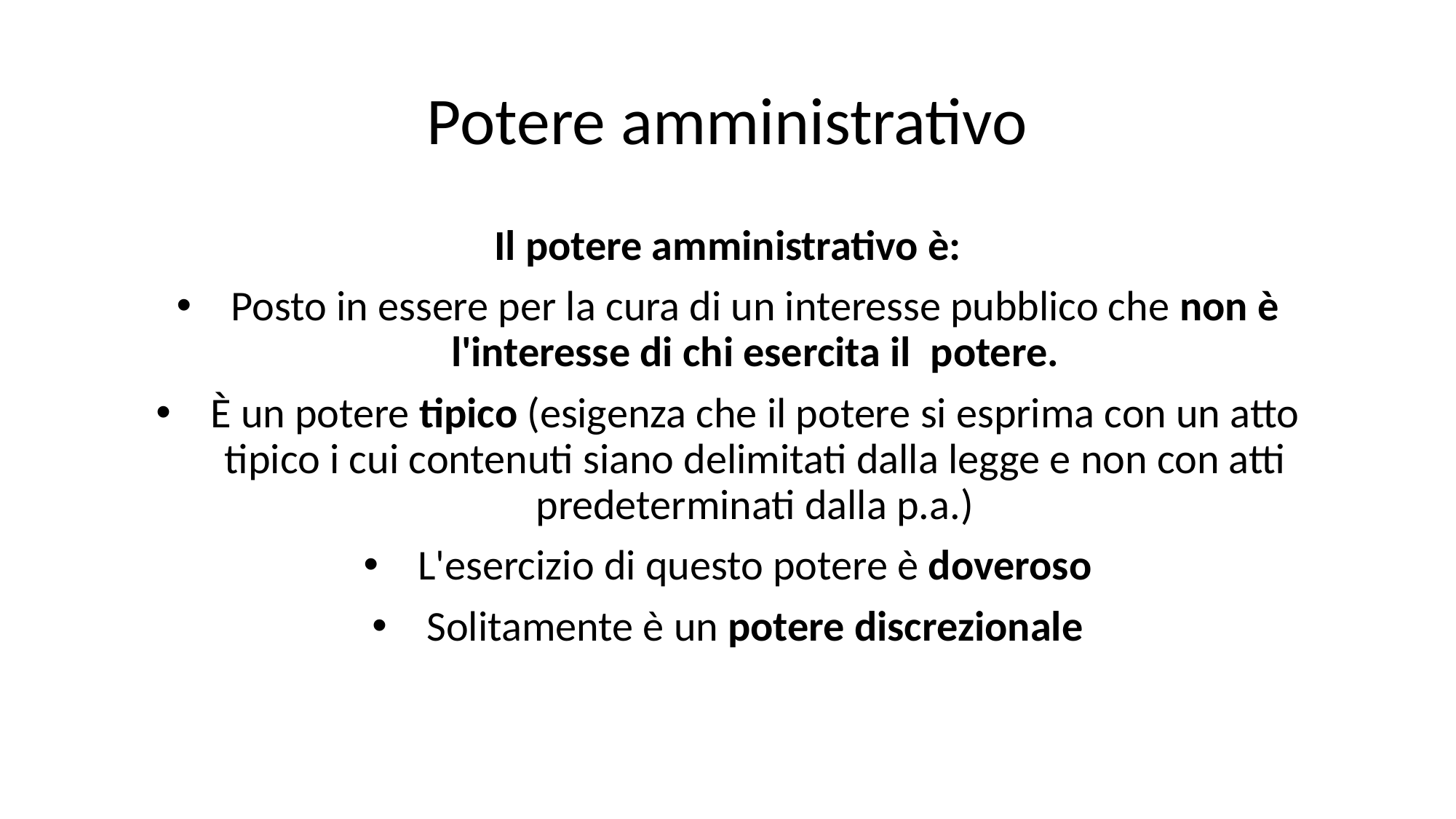

# Potere amministrativo
Il potere amministrativo è:
Posto in essere per la cura di un interesse pubblico che non è l'interesse di chi esercita il  potere.
È un potere tipico (esigenza che il potere si esprima con un atto tipico i cui contenuti siano delimitati dalla legge e non con atti predeterminati dalla p.a.)
L'esercizio di questo potere è doveroso
Solitamente è un potere discrezionale